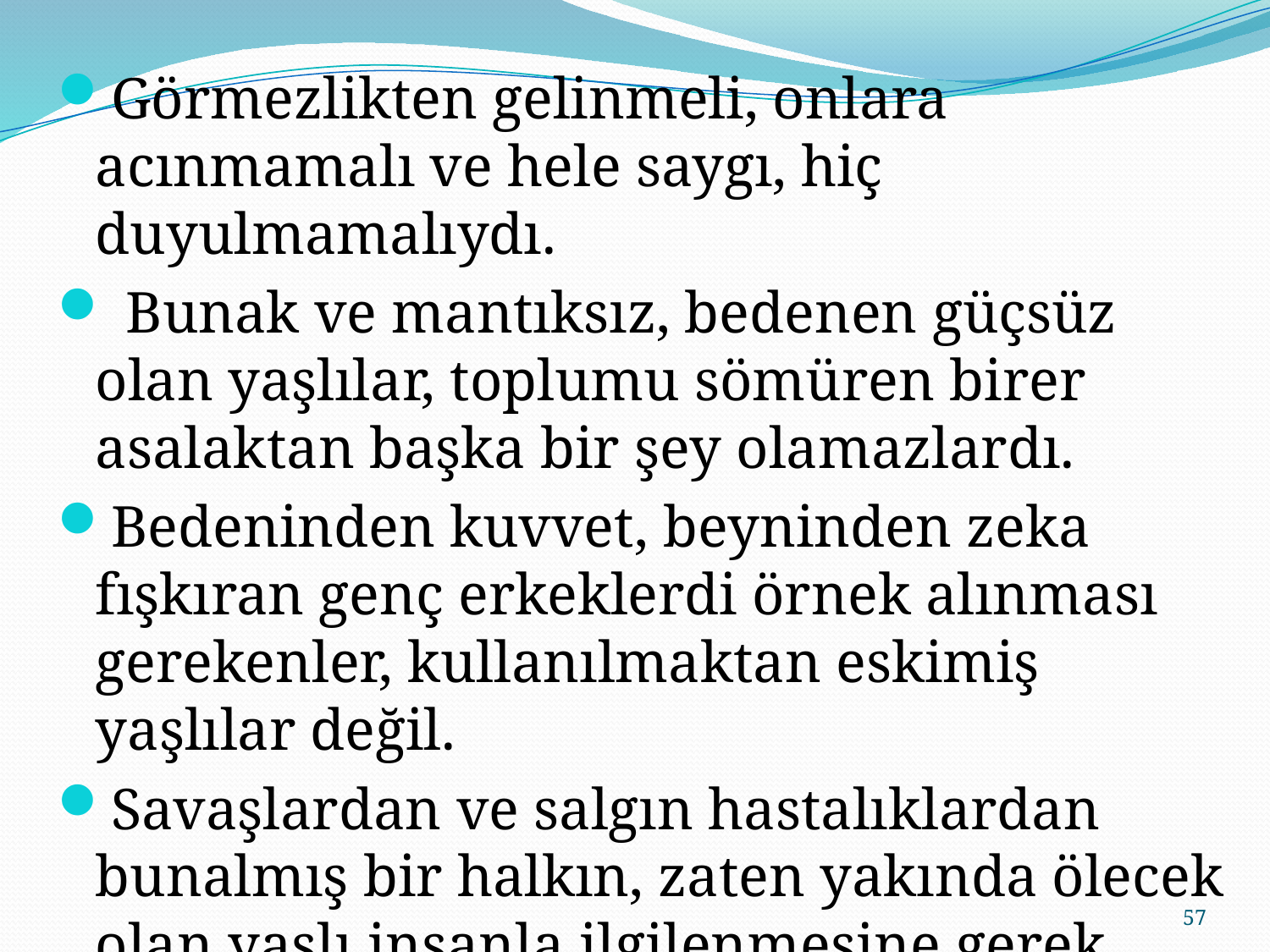

Görmezlikten gelinmeli, onlara acınmamalı ve hele saygı, hiç duyulmamalıydı.
 Bunak ve mantıksız, bedenen güçsüz olan yaşlılar, toplumu sömüren birer asalaktan başka bir şey olamazlardı.
Bedeninden kuvvet, beyninden zeka fışkıran genç erkeklerdi örnek alınması gerekenler, kullanılmaktan eskimiş yaşlılar değil.
Savaşlardan ve salgın hastalıklardan bunalmış bir halkın, zaten yakında ölecek olan yaşlı insanla ilgilenmesine gerek yoktu.

57